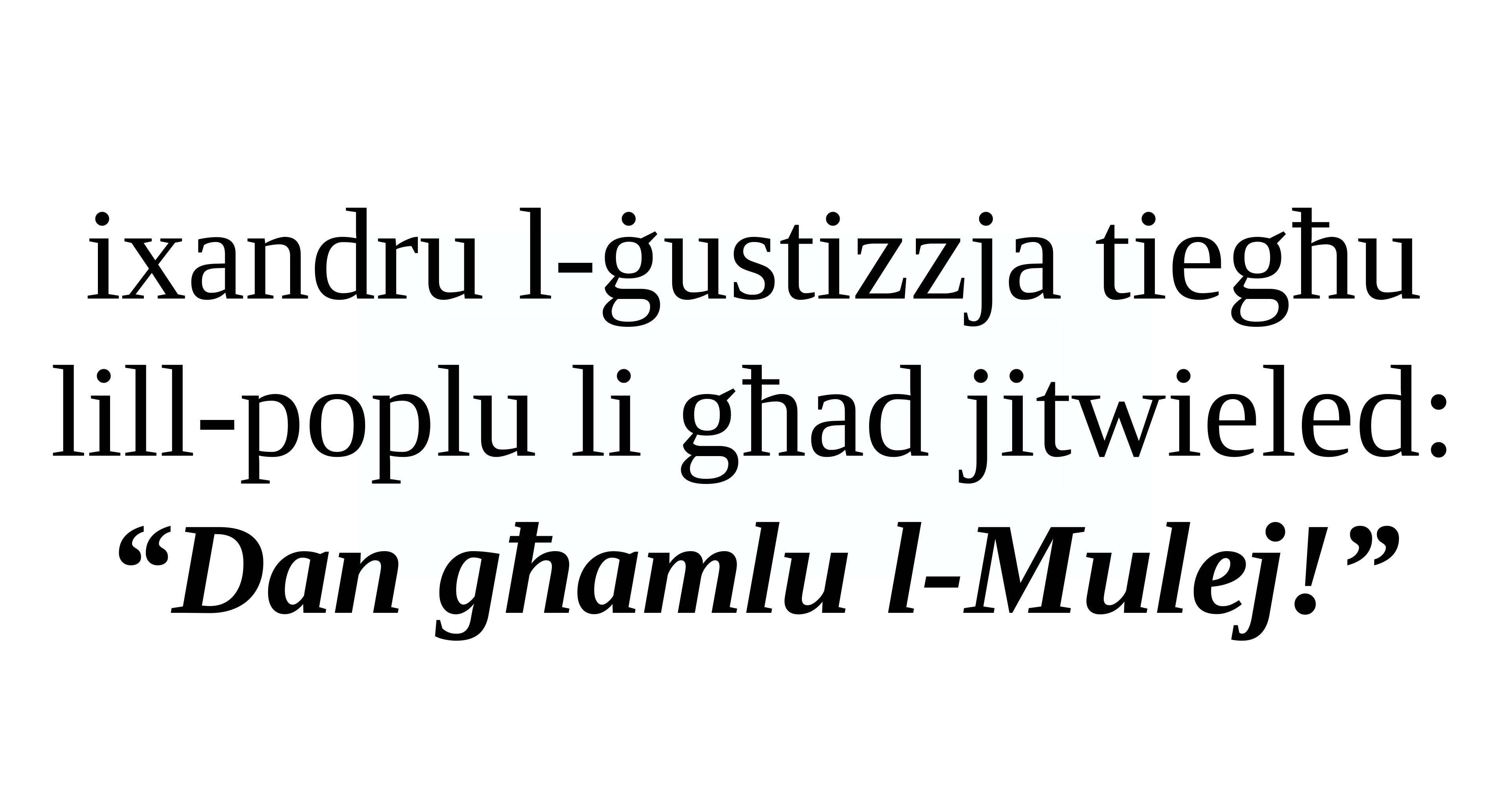

ixandru l-ġustizzja tiegħu
lill-poplu li għad jitwieled:
“Dan għamlu l-Mulej!”